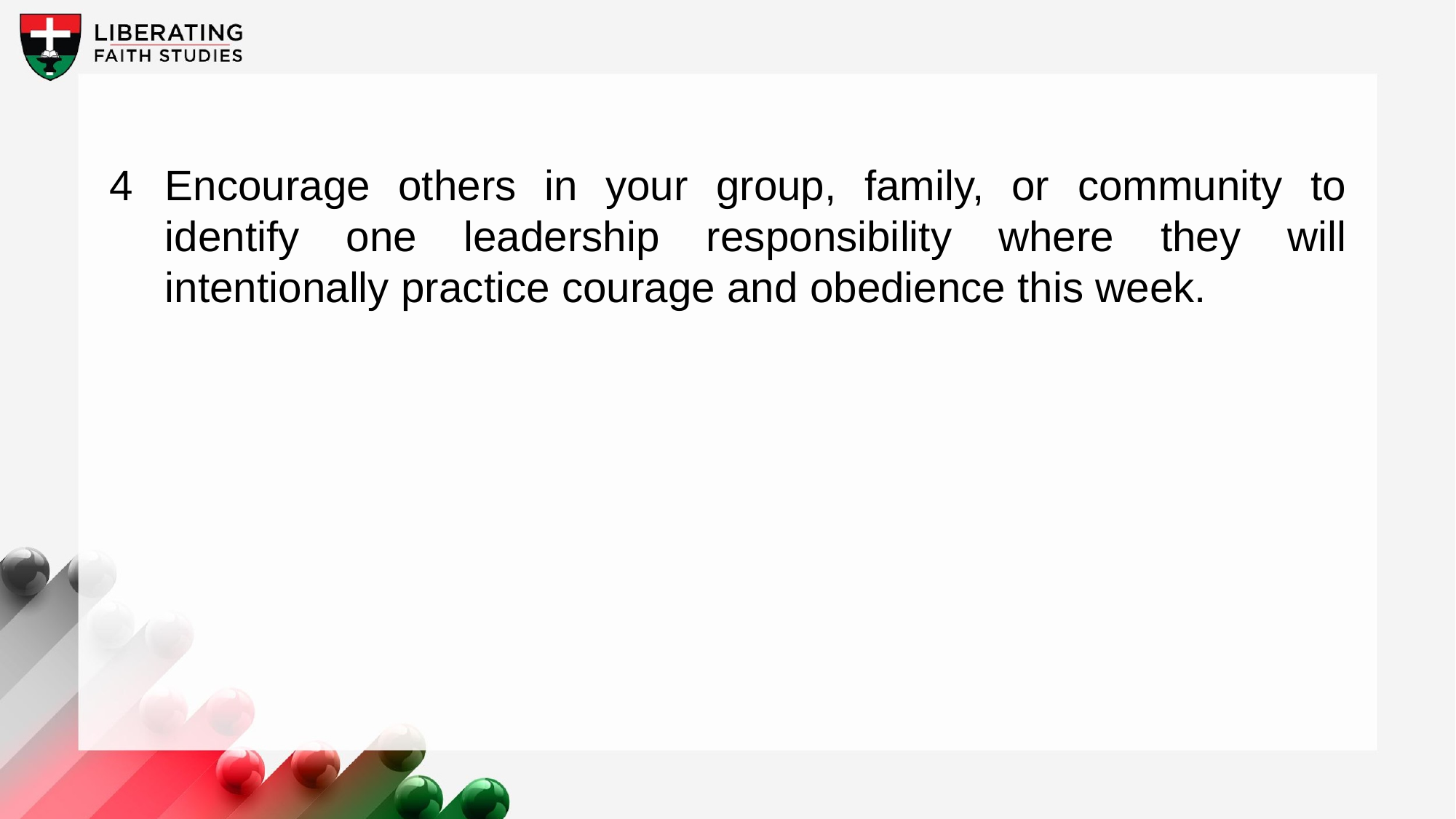

4	Encourage others in your group, family, or community to identify one leadership responsibility where they will intentionally practice courage and obedience this week.